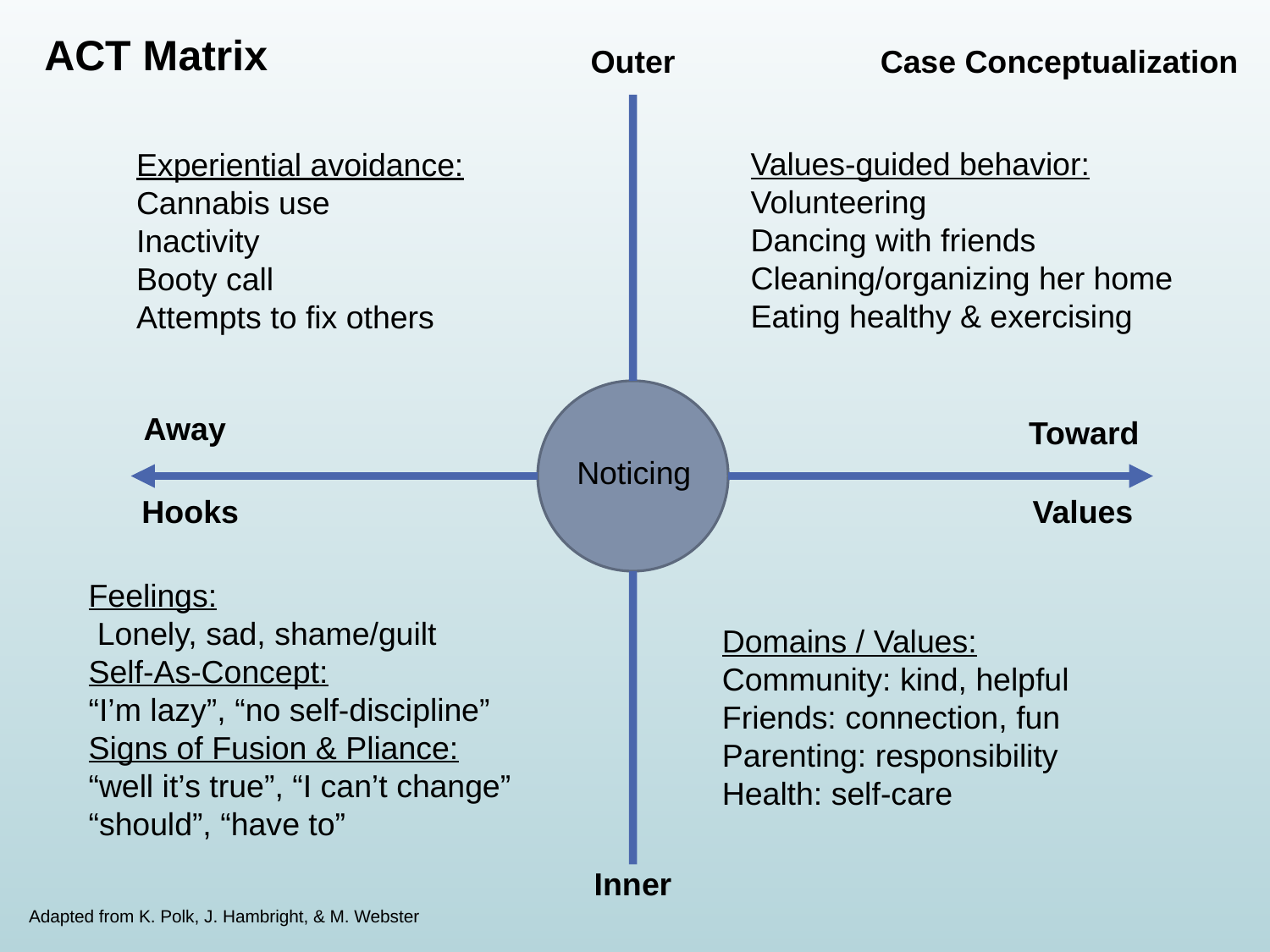

ACT Matrix
Outer
Case Conceptualization
Values-guided behavior:
Volunteering
Dancing with friends
Cleaning/organizing her home
Eating healthy & exercising
Experiential avoidance:
Cannabis use
Inactivity
Booty call
Attempts to fix others

Away
Toward
Noticing
Hooks
Values
Feelings:
 Lonely, sad, shame/guilt
Self-As-Concept:
“I’m lazy”, “no self-discipline”
Signs of Fusion & Pliance:
“well it’s true”, “I can’t change”
“should”, “have to”
Domains / Values:
Community: kind, helpful
Friends: connection, fun
Parenting: responsibility
Health: self-care
Inner
Adapted from K. Polk, J. Hambright, & M. Webster